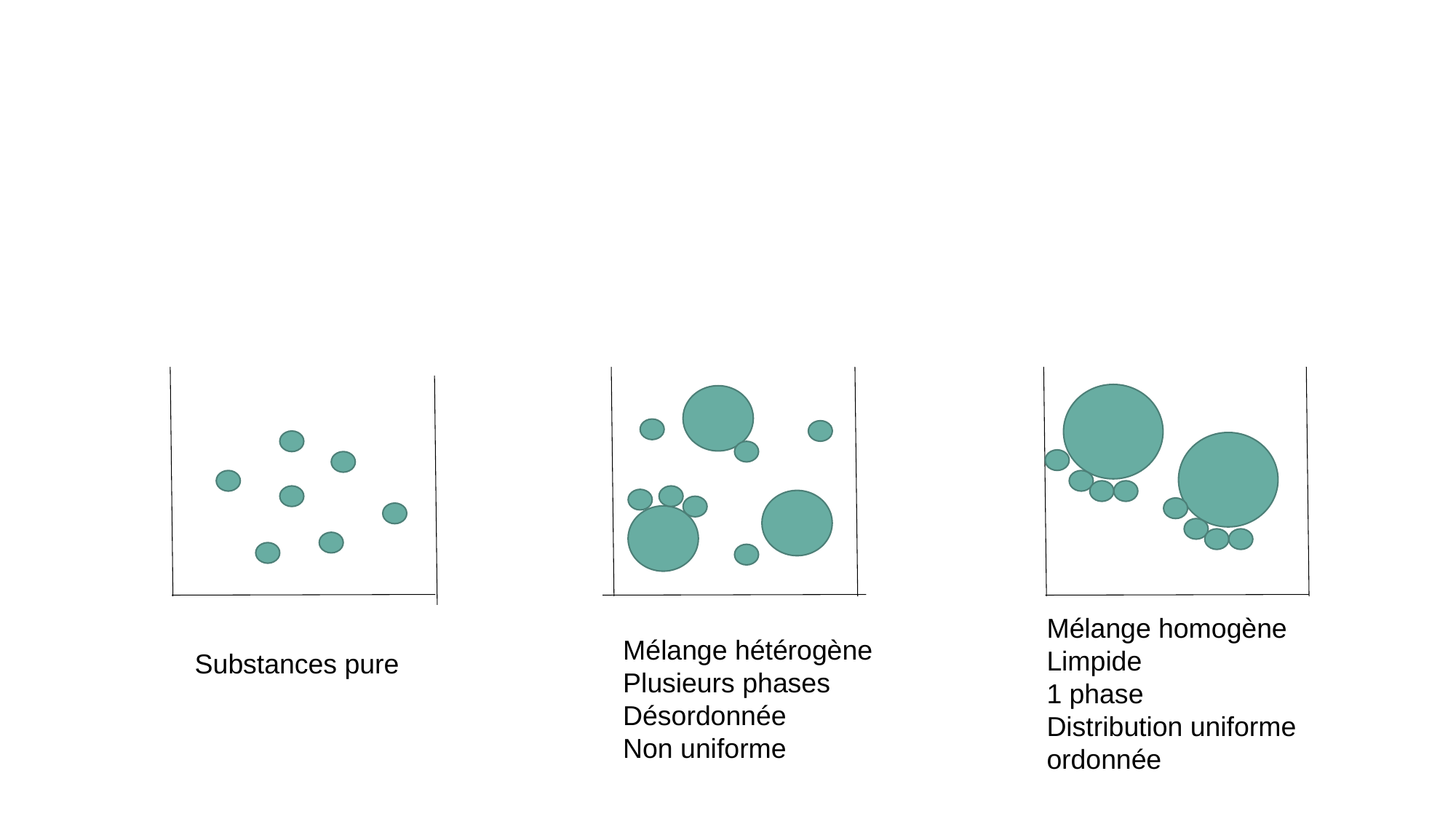

#

Mélange homogène
Limpide
1 phase
Distribution uniforme
ordonnée
Mélange hétérogène
Plusieurs phases
Désordonnée
Non uniforme

Substances pure